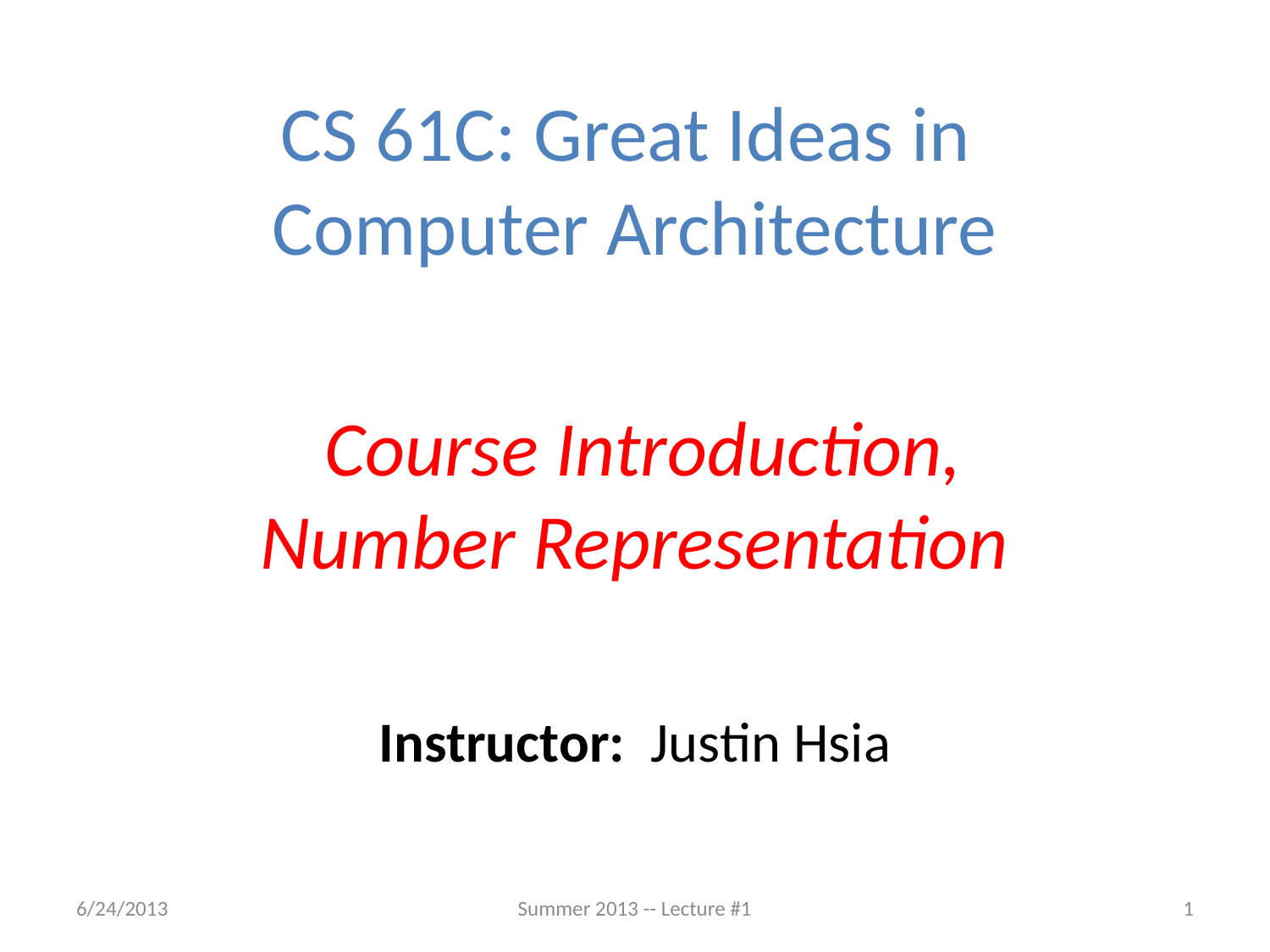

CS 61C: Great Ideas in
Computer Architecture
 Course Introduction,
Number Representation

Instructor:  Justin Hsia
6/24/2013
Summer 2013 -- Lecture #1
1